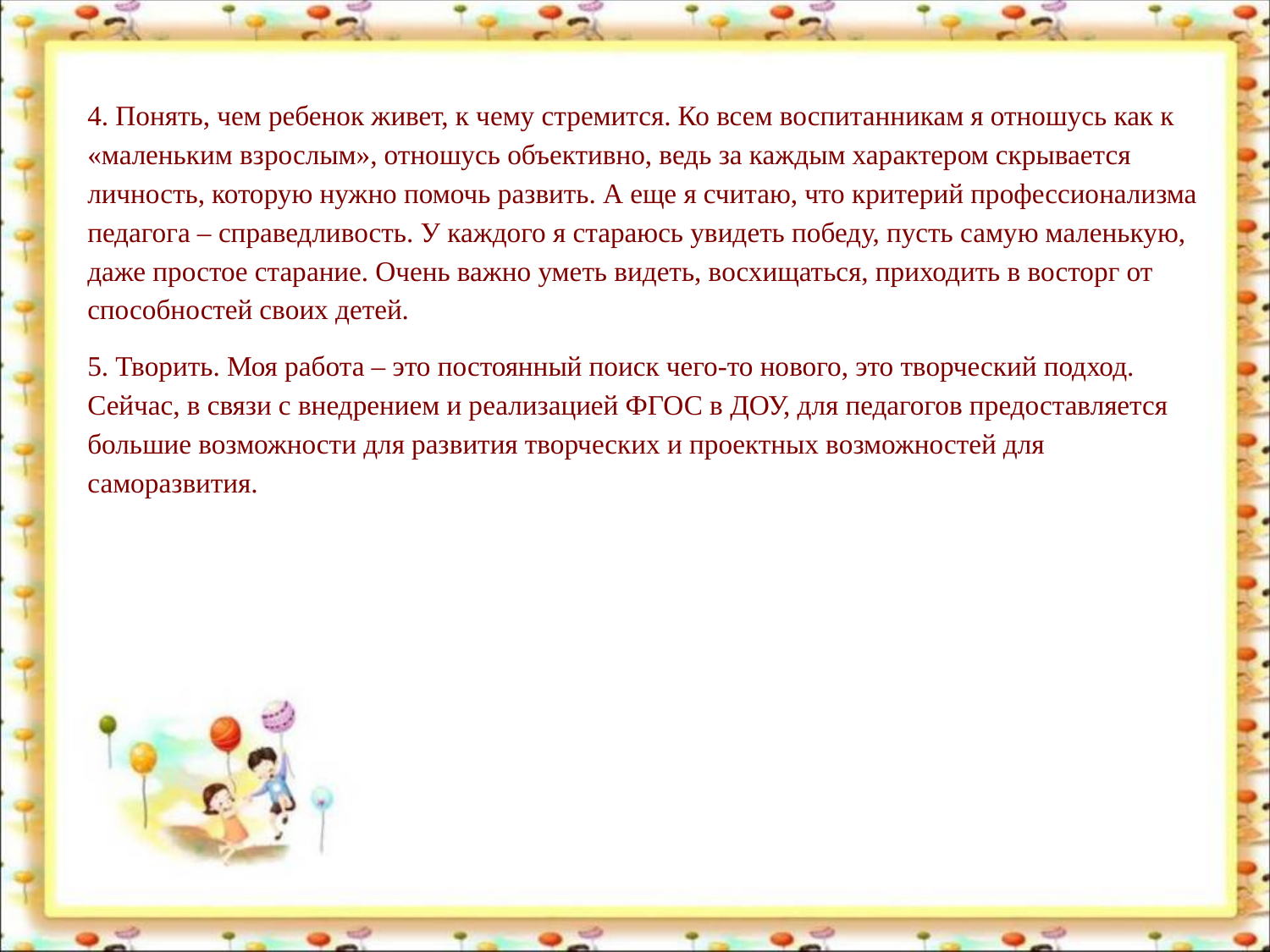

4. Понять, чем ребенок живет, к чему стремится. Ко всем воспитанникам я отношусь как к «маленьким взрослым», отношусь объективно, ведь за каждым характером скрывается личность, которую нужно помочь развить. А еще я считаю, что критерий профессионализма педагога – справедливость. У каждого я стараюсь увидеть победу, пусть самую маленькую, даже простое старание. Очень важно уметь видеть, восхищаться, приходить в восторг от способностей своих детей.
5. Творить. Моя работа – это постоянный поиск чего-то нового, это творческий подход. Сейчас, в связи с внедрением и реализацией ФГОС в ДОУ, для педагогов предоставляется большие возможности для развития творческих и проектных возможностей для саморазвития.